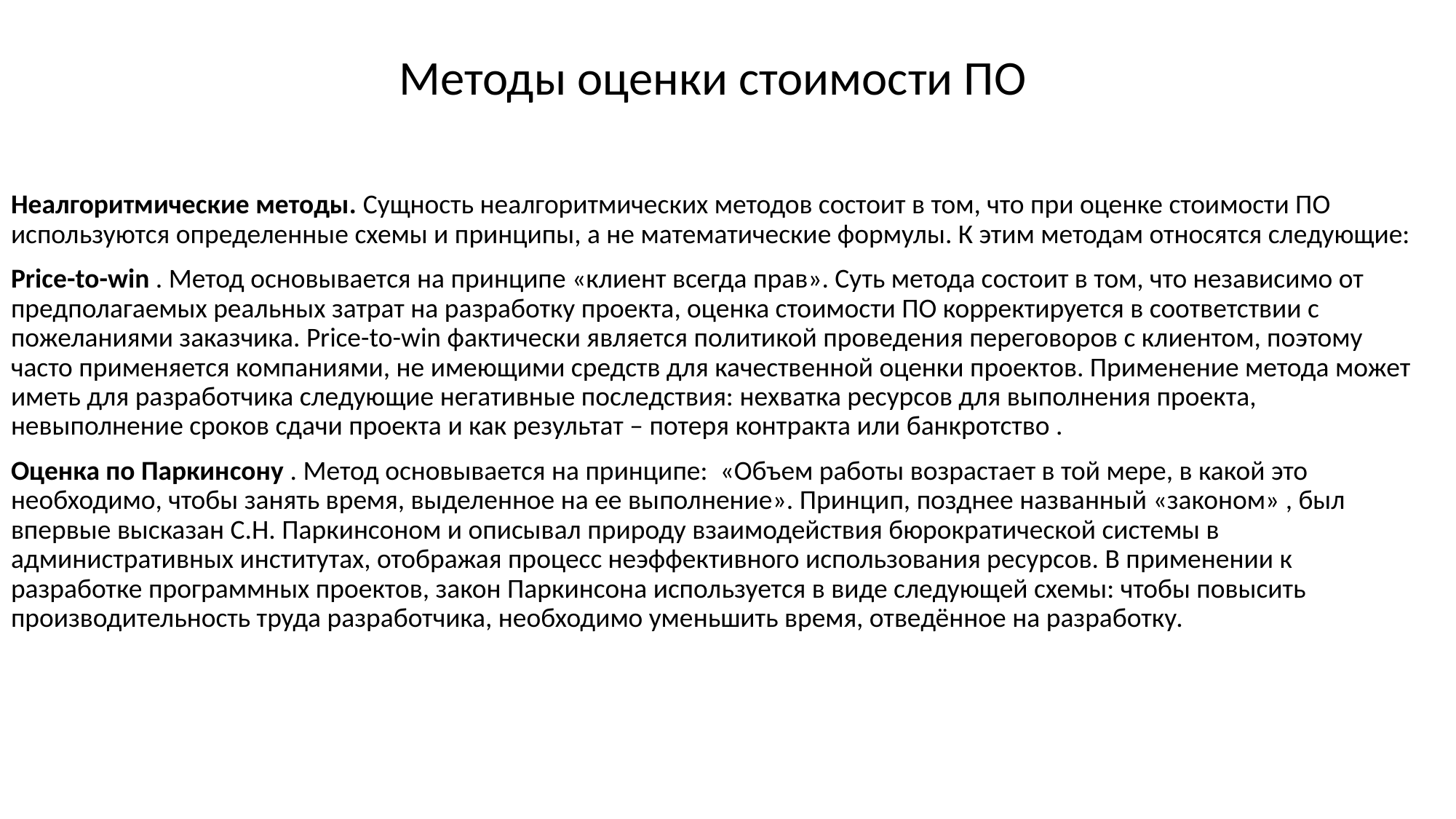

# Методы оценки стоимости ПО
Неалгоритмические методы. Сущность неалгоритмических методов состоит в том, что при оценке стоимости ПО используются определенные схемы и принципы, а не математические формулы. К этим методам относятся следующие:
Price-to-win . Метод основывается на принципе «клиент всегда прав». Суть метода состоит в том, что независимо от предполагаемых реальных затрат на разработку проекта, оценка стоимости ПО корректируется в соответствии с пожеланиями заказчика. Price-to-win фактически является политикой проведения переговоров с клиентом, поэтому часто применяется компаниями, не имеющими средств для качественной оценки проектов. Применение метода может иметь для разработчика следующие негативные последствия: нехватка ресурсов для выполнения проекта, невыполнение сроков сдачи проекта и как результат – потеря контракта или банкротство .
Оценка по Паркинсону . Метод основывается на принципе:  «Объем работы возрастает в той мере, в какой это необходимо, чтобы занять время, выделенное на ее выполнение». Принцип, позднее названный «законом» , был впервые высказан С.Н. Паркинсоном и описывал природу взаимодействия бюрократической системы в административных институтах, отображая процесс неэффективного использования ресурсов. В применении к разработке программных проектов, закон Паркинсона используется в виде следующей схемы: чтобы повысить производительность труда разработчика, необходимо уменьшить время, отведённое на разработку.